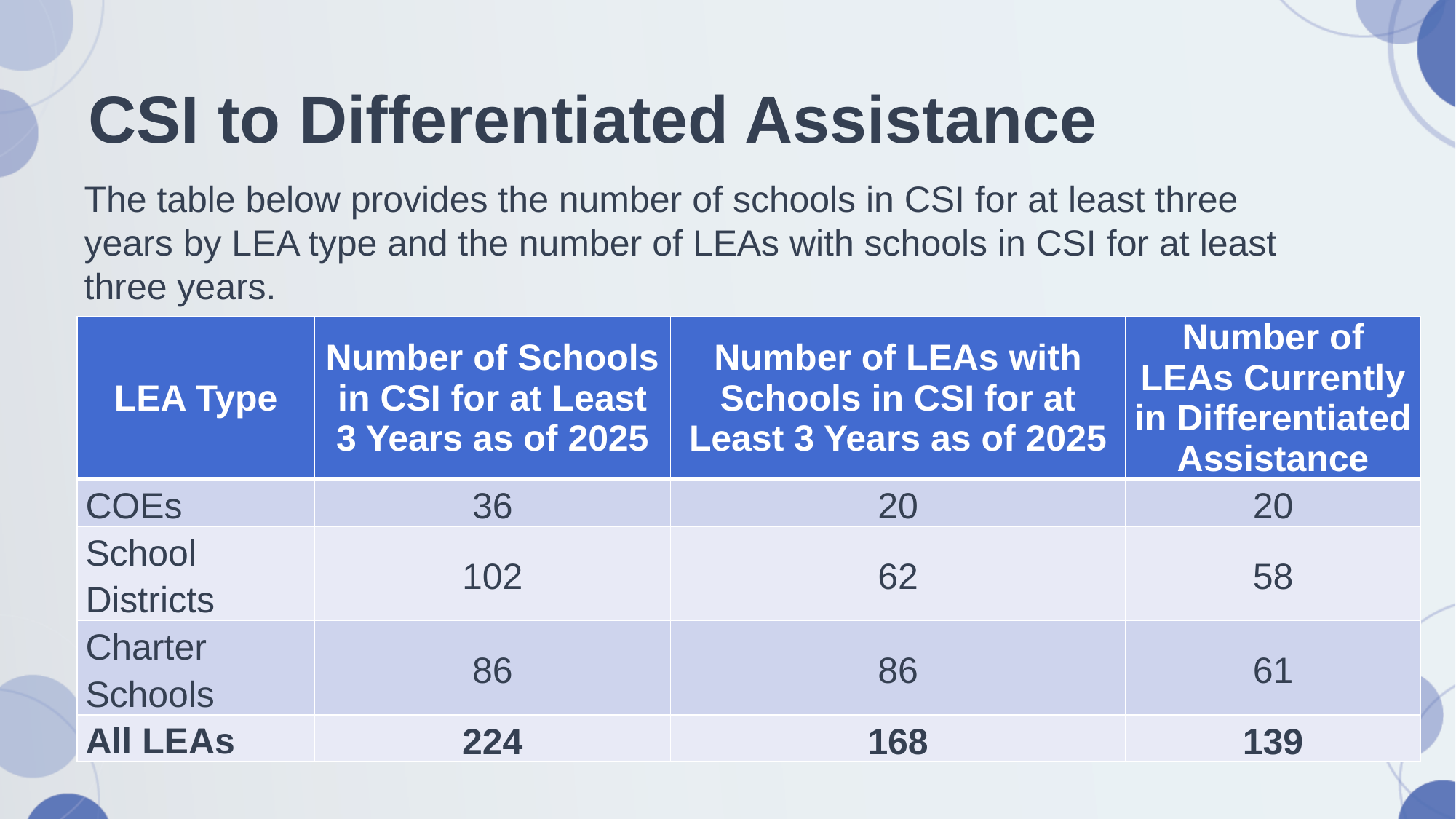

# CSI to Differentiated Assistance
The table below provides the number of schools in CSI for at least three years by LEA type and the number of LEAs with schools in CSI for at least three years.
| LEA Type | Number of Schools in CSI for at Least 3 Years as of 2025 | Number of LEAs with Schools in CSI for at Least 3 Years as of 2025 | Number of LEAs Currently in Differentiated Assistance |
| --- | --- | --- | --- |
| COEs | 36 | 20 | 20 |
| School Districts | 102 | 62 | 58 |
| Charter Schools | 86 | 86 | 61 |
| All LEAs | 224 | 168 | 139 |